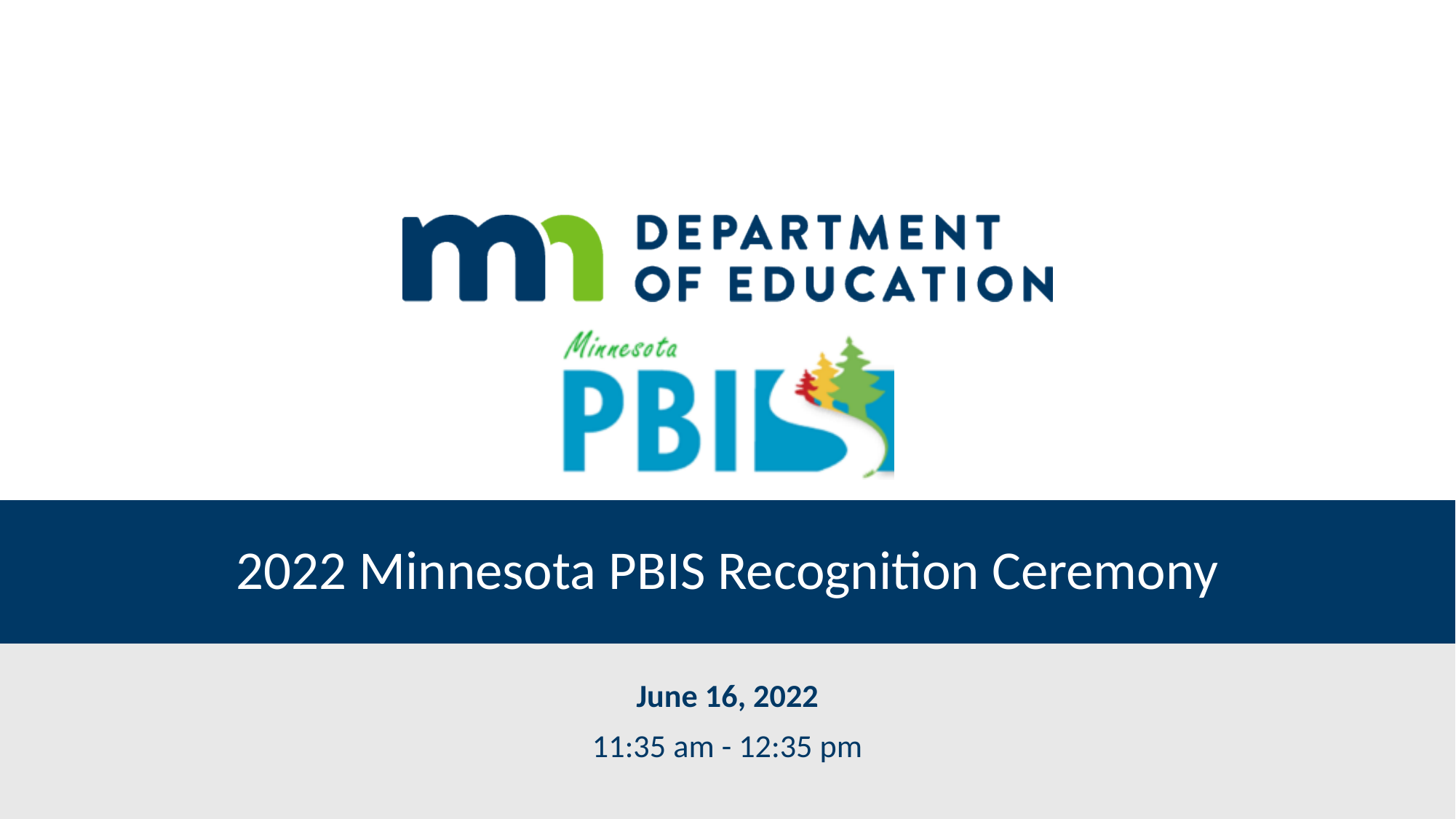

# 2022 Minnesota PBIS Recognition Ceremony
June 16, 2022
11:35 am - 12:35 pm